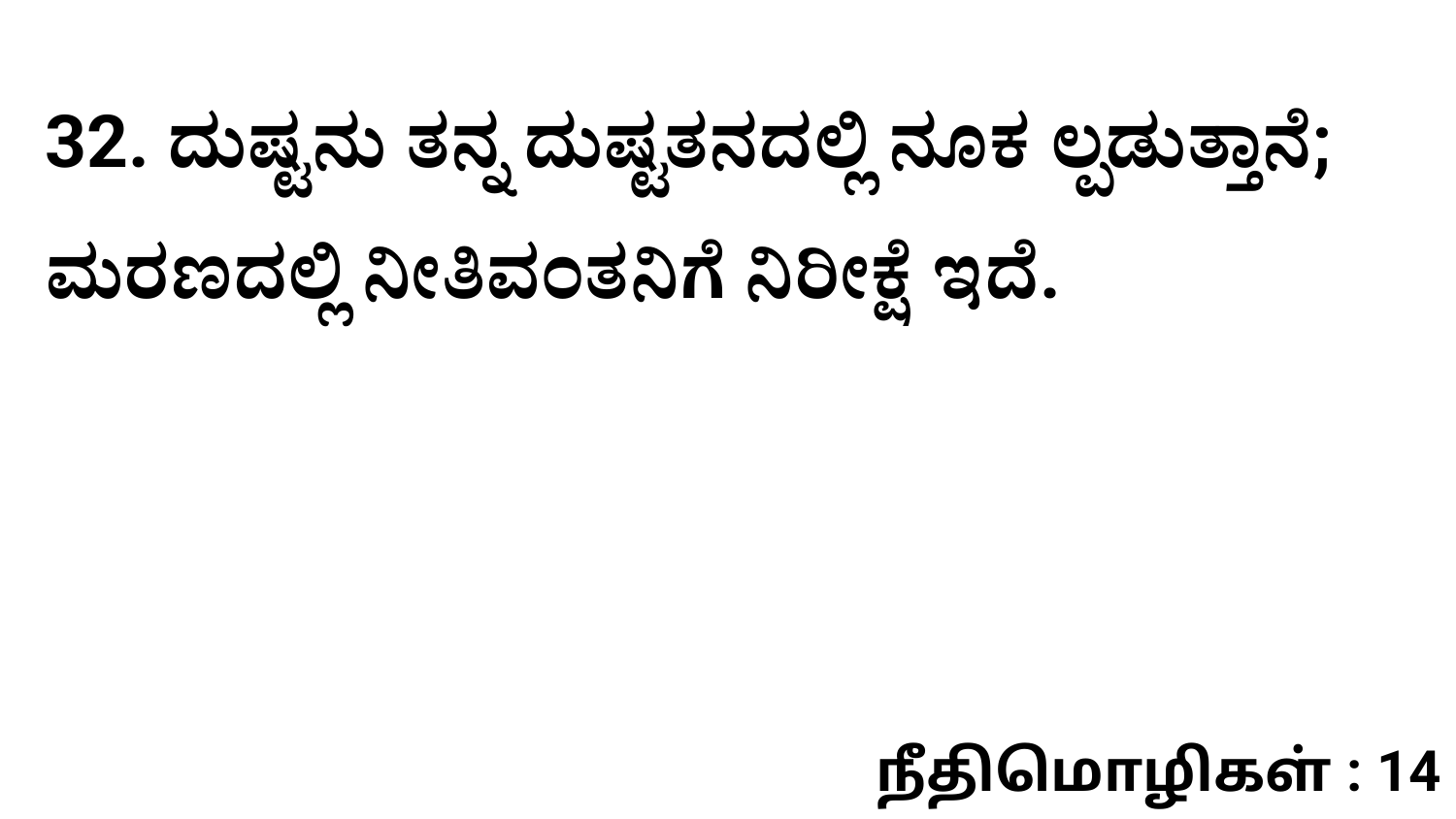

32. ದುಷ್ಟನು ತನ್ನ ದುಷ್ಟತನದಲ್ಲಿ ನೂಕ ಲ್ಪಡುತ್ತಾನೆ; ಮರಣದಲ್ಲಿ ನೀತಿವಂತನಿಗೆ ನಿರೀಕ್ಷೆ ಇದೆ.
நீதிமொழிகள் : 14